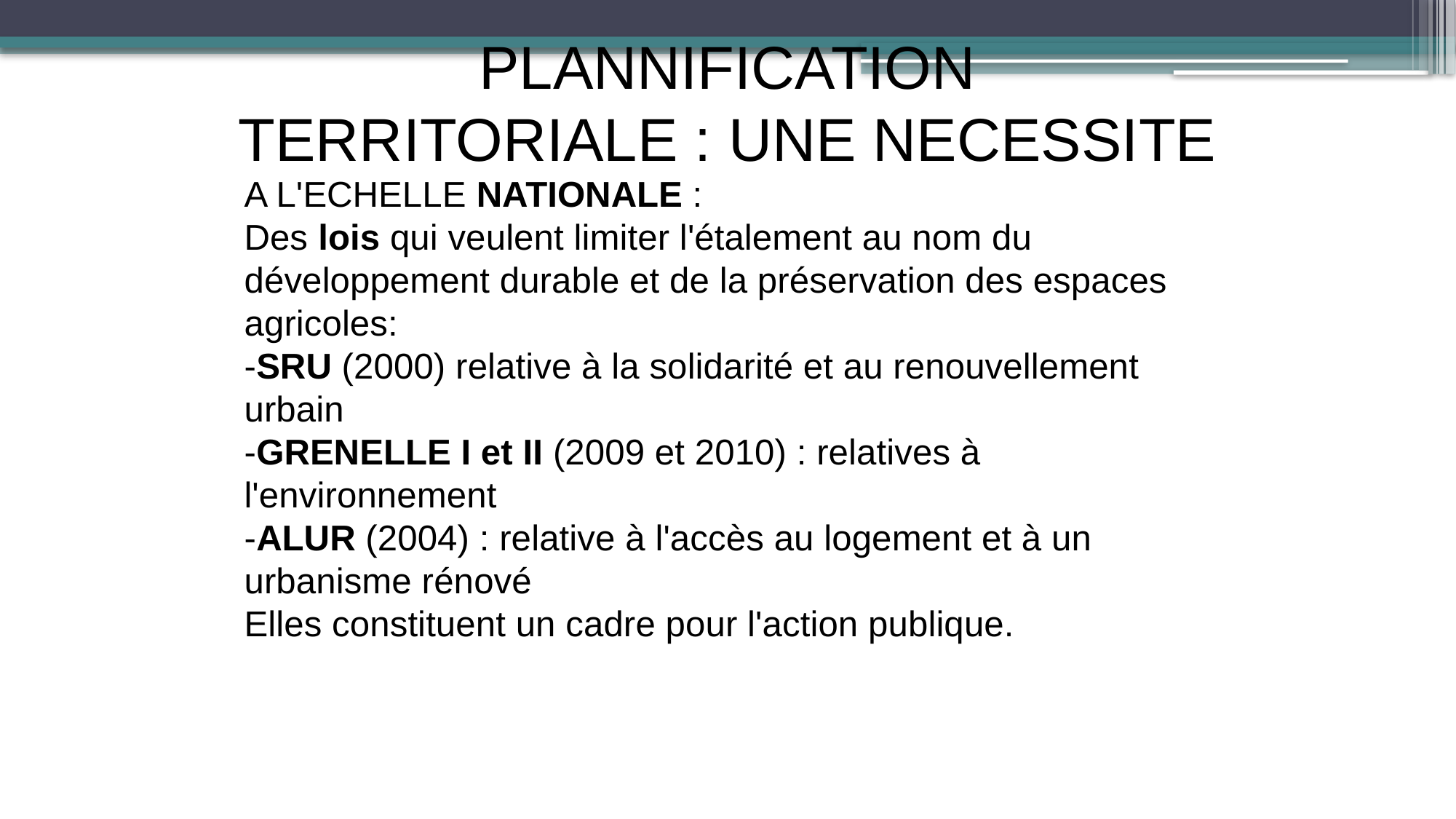

PLANNIFICATION TERRITORIALE : UNE NECESSITE
A L'ECHELLE NATIONALE :
Des lois qui veulent limiter l'étalement au nom du développement durable et de la préservation des espaces agricoles:
-SRU (2000) relative à la solidarité et au renouvellement urbain
-GRENELLE I et II (2009 et 2010) : relatives à l'environnement
-ALUR (2004) : relative à l'accès au logement et à un urbanisme rénové
Elles constituent un cadre pour l'action publique.